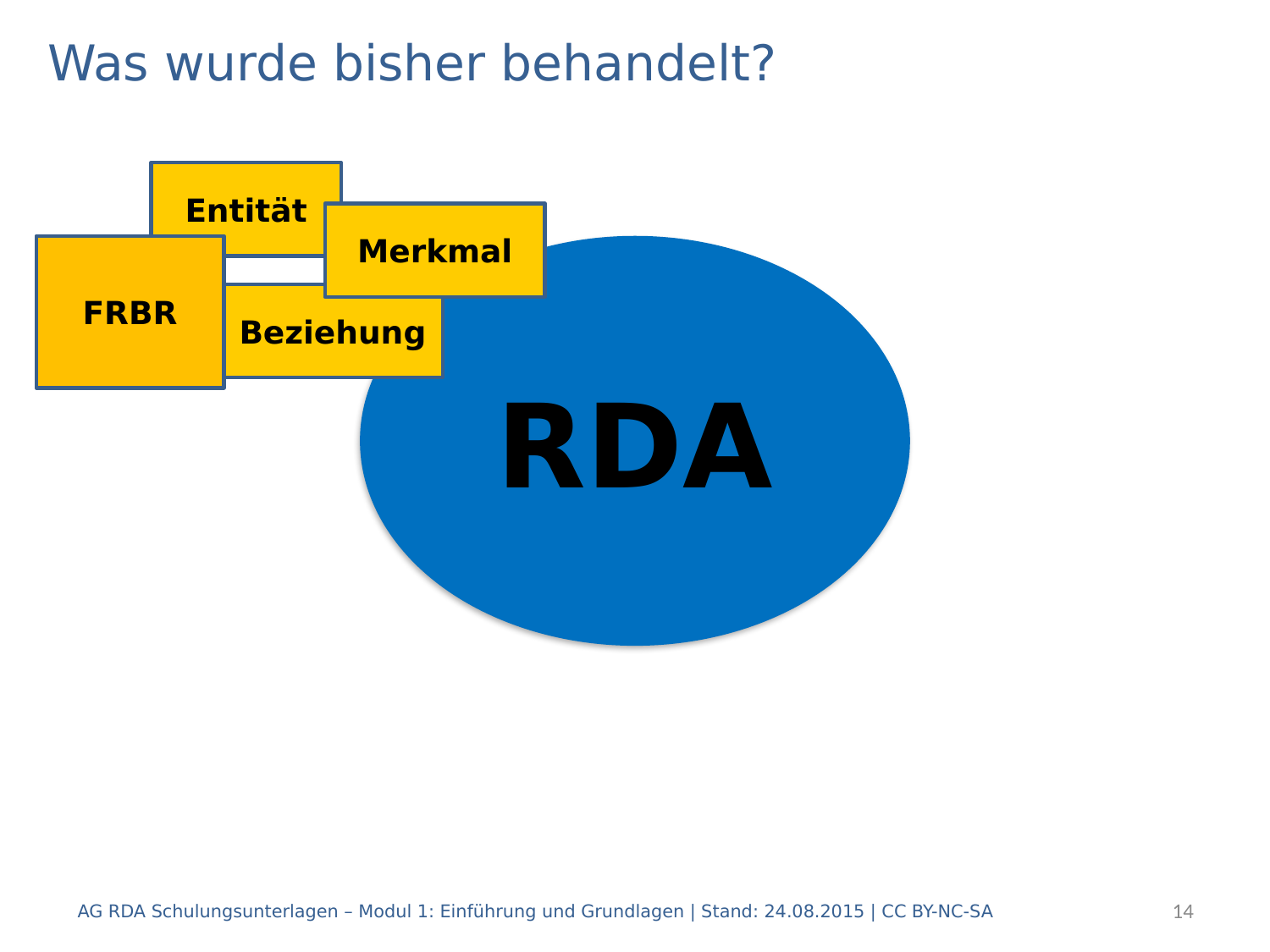

# Was wurde bisher behandelt?
Entität
Merkmal
FRBR
RDA
Beziehung
AG RDA Schulungsunterlagen – Modul 1: Einführung und Grundlagen | Stand: 24.08.2015 | CC BY-NC-SA
14